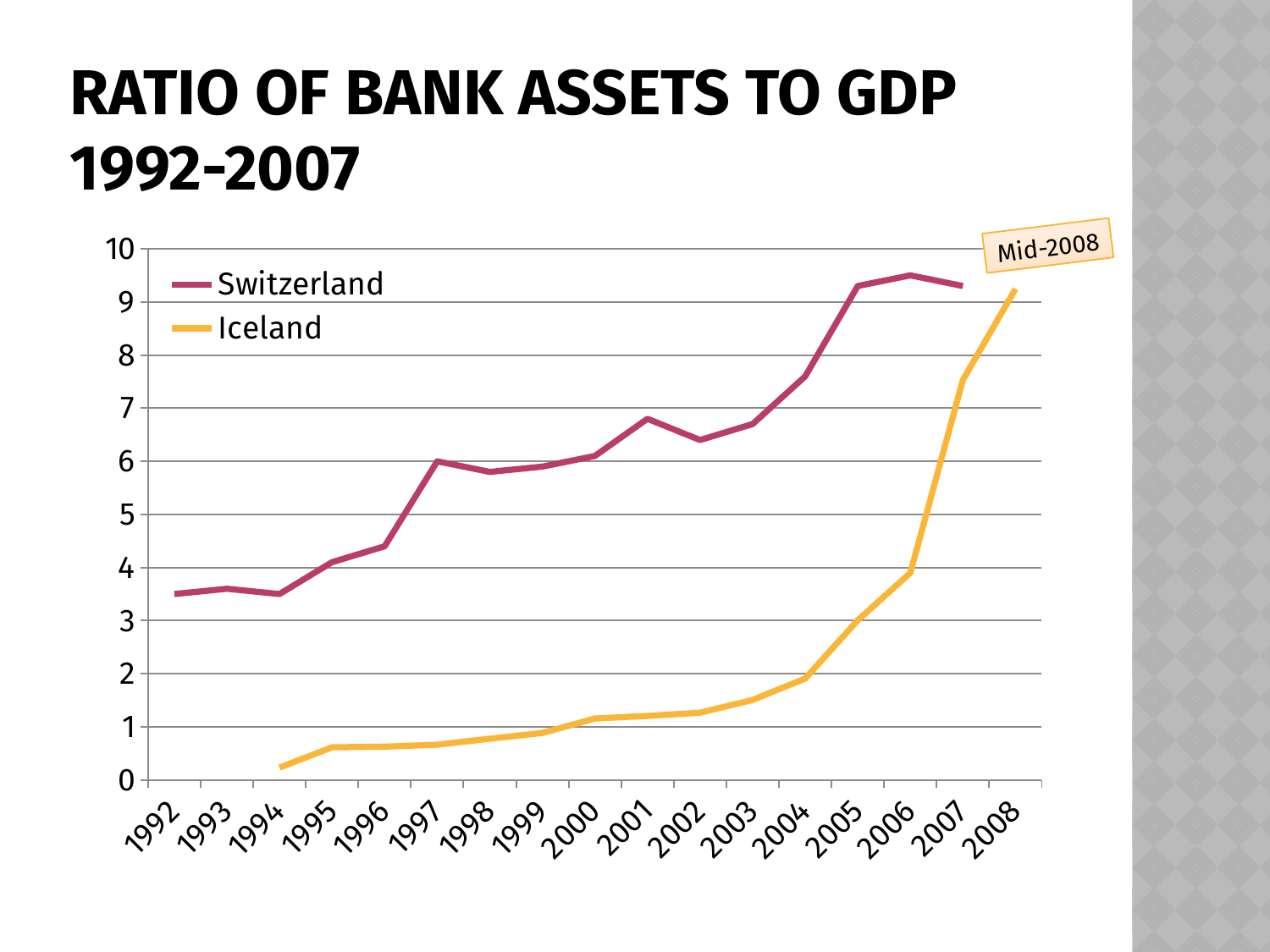

# Ratio of Bank assets to GDP 1992-2007

### Chart

| Category | Switzerland | Iceland |
|---|---|---|
| 1992 | 3.5 | None |
| 1993 | 3.6 | None |
| 1994 | 3.5 | 0.23342539167722814 |
| 1995 | 4.1 | 0.6147583769627746 |
| 1996 | 4.4 | 0.6265345050040102 |
| 1997 | 6.0 | 0.6633885473151416 |
| 1998 | 5.8 | 0.7762045865930621 |
| 1999 | 5.9 | 0.8843761169767821 |
| 2000 | 6.1 | 1.1569837118115334 |
| 2001 | 6.8 | 1.2052886047677591 |
| 2002 | 6.4 | 1.2653727152472283 |
| 2003 | 6.7 | 1.5062674193875831 |
| 2004 | 7.6 | 1.9089006951164238 |
| 2005 | 9.3 | 3.0073573189535834 |
| 2006 | 9.5 | 3.8980517845596365 |
| 2007 | 9.3 | 7.531223507264392 |
| 2008 | None | 9.247119054609513 |
Mid-2008